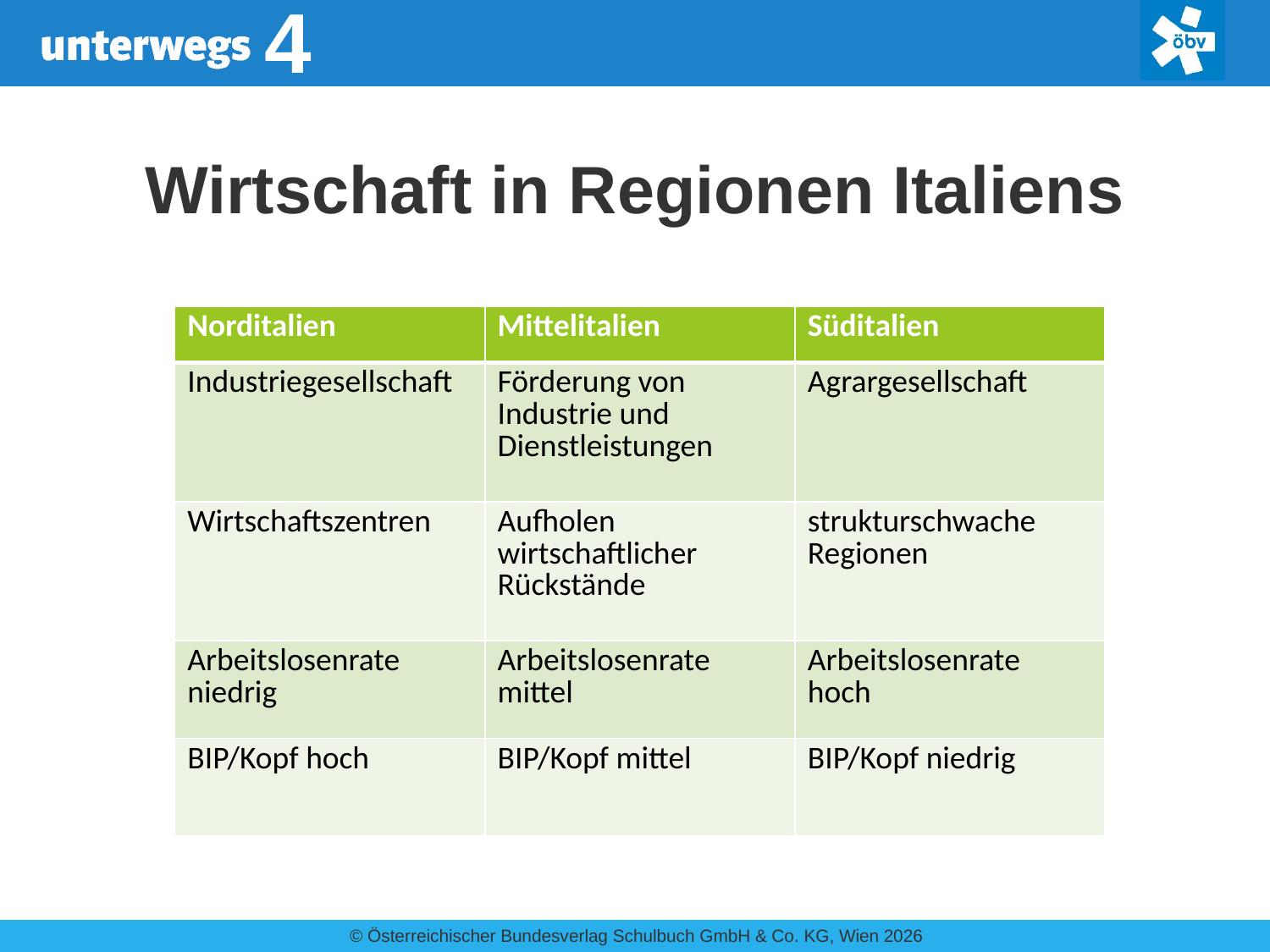

# Wirtschaft in Regionen Italiens
| Norditalien |
| --- |
| Industriegesellschaft |
| Wirtschaftszentren |
| Arbeitslosenrate niedrig |
| Zuwanderung |
| Norditalien | Mittelitalien |
| --- | --- |
| Industriegesellschaft | Industrie und Dienstleistungen fördern |
| Wirtschaftszentren | wirtschaftliche Rückstände aufholen |
| Arbeitslosenrate niedrig | Arbeitslosenrate mittel |
| Zuwanderung | Textil- und Möbelindustrie |
| Norditalien | Mittelitalien | Süditalien |
| --- | --- | --- |
| Industriegesellschaft | Förderung von Industrie und Dienstleistungen | Agrargesellschaft |
| Wirtschaftszentren | Aufholen wirtschaftlicher Rückstände | strukturschwache Regionen |
| Arbeitslosenrate niedrig | Arbeitslosenrate mittel | Arbeitslosenrate hoch |
| BIP/Kopf hoch | BIP/Kopf mittel | BIP/Kopf niedrig |